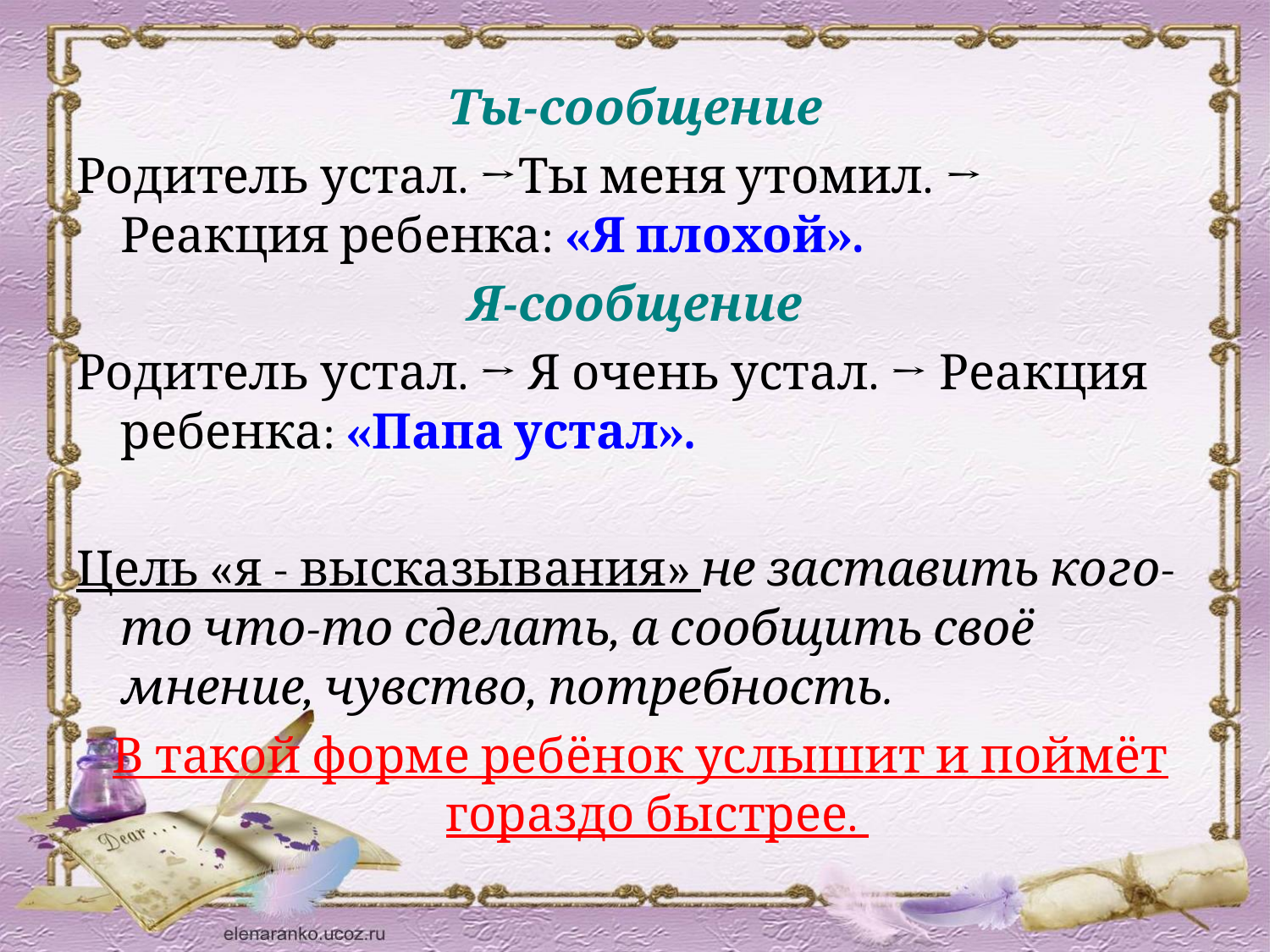

Ты-сообщение
Родитель устал. →Ты меня утомил. → Реакция ребенка: «Я плохой».
Я-сообщение
Родитель устал. → Я очень устал. → Реакция ребенка: «Папа устал».

Цель «я - высказывания» не заставить кого-то что-то сделать, а сообщить своё мнение, чувство, потребность.
 В такой форме ребёнок услышит и поймёт гораздо быстрее.